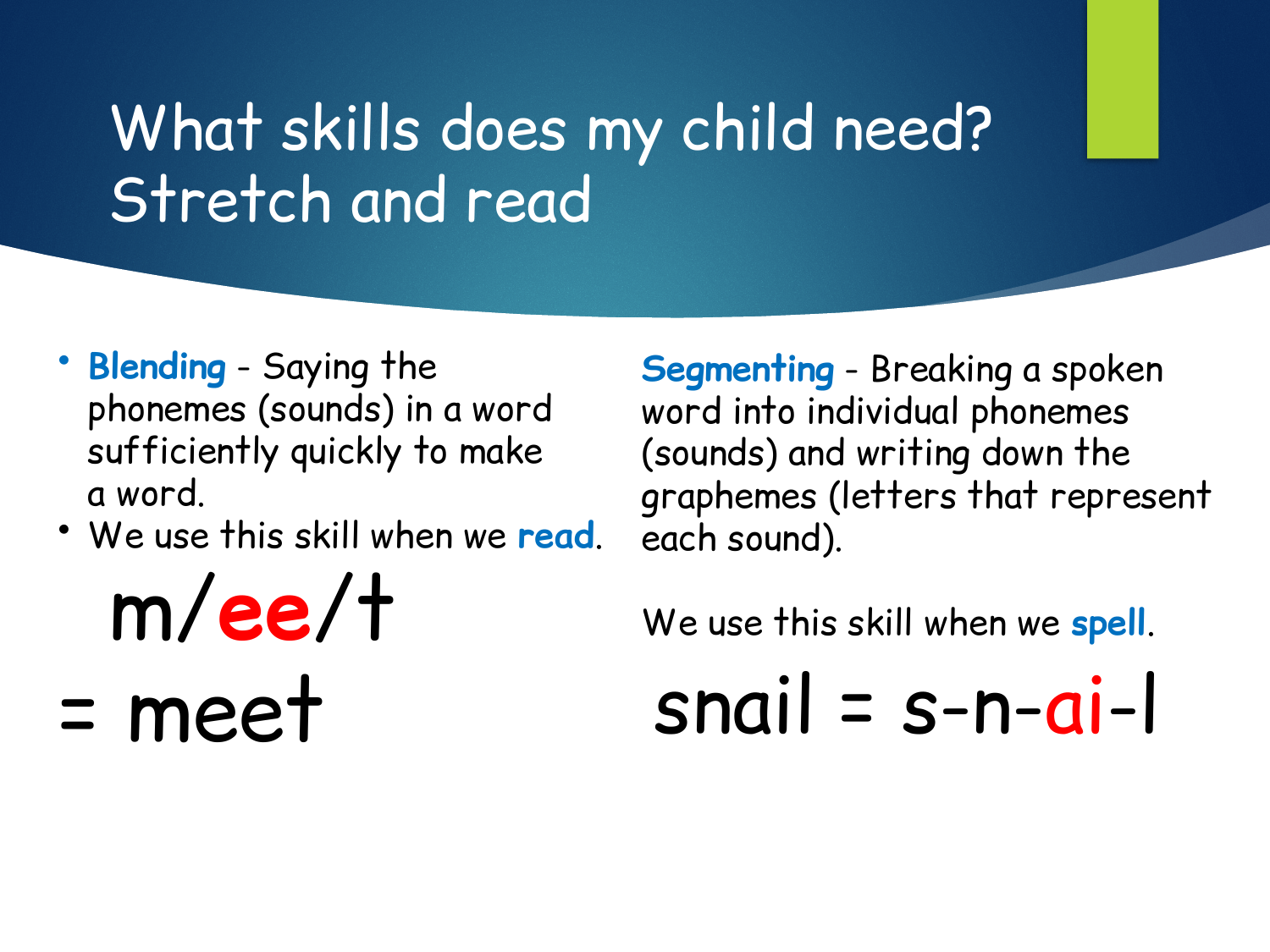

# What skills does my child need? Stretch and read

Blending - Saying the phonemes (sounds) in a word sufficiently quickly to make a word.​
We use this skill when we read.​
  m/ee/t = meet

Segmenting - Breaking a spoken word into individual phonemes (sounds) and writing down the graphemes (letters that represent each sound).

We use this skill when we spell.

 snail = s-n-ai-l